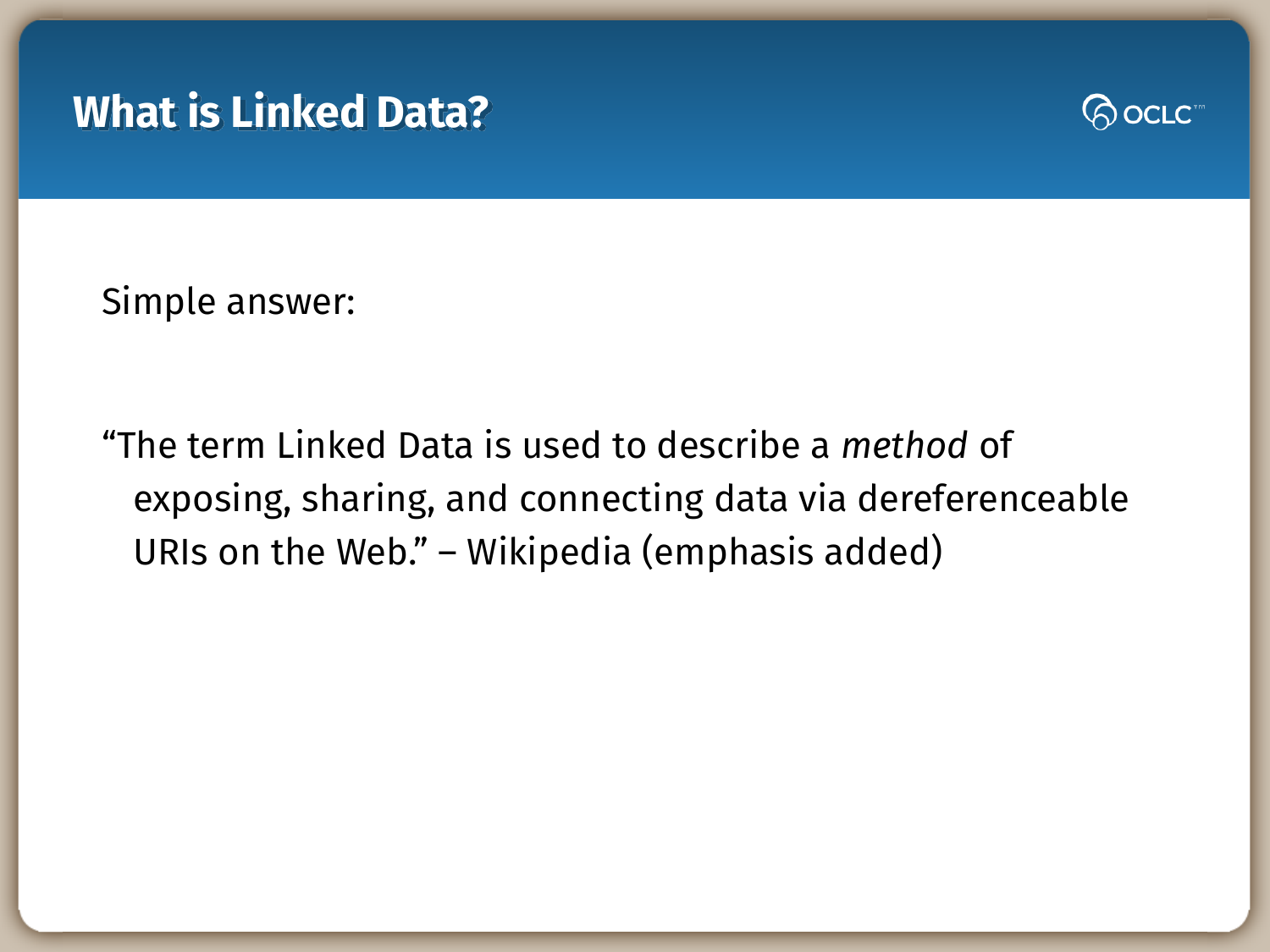

# What is Linked Data?
Simple answer:

“The term Linked Data is used to describe a method of exposing, sharing, and connecting data via dereferenceable URIs on the Web.” – Wikipedia (emphasis added)